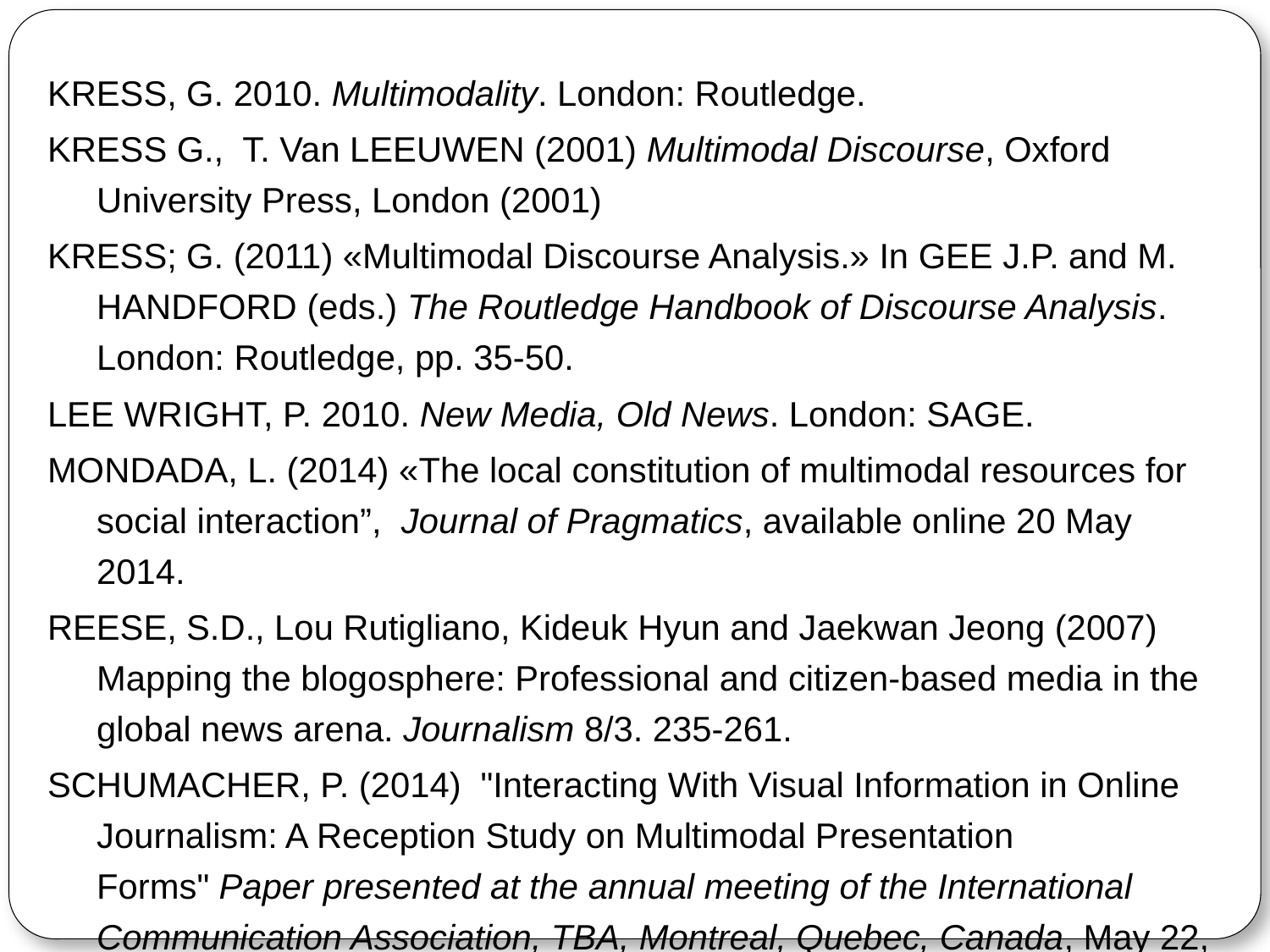

KRESS, G. 2010. Multimodality. London: Routledge.
KRESS G.,  T. Van LEEUWEN (2001) Multimodal Discourse, Oxford University Press, London (2001)
KRESS; G. (2011) «Multimodal Discourse Analysis.» In GEE J.P. and M. HANDFORD (eds.) The Routledge Handbook of Discourse Analysis. London: Routledge, pp. 35-50.
LEE WRIGHT, P. 2010. New Media, Old News. London: SAGE.
MONDADA, L. (2014) «The local constitution of multimodal resources for social interaction”,  Journal of Pragmatics, available online 20 May 2014.
REESE, S.D., Lou Rutigliano, Kideuk Hyun and Jaekwan Jeong (2007) Mapping the blogosphere: Professional and citizen-based media in the global news arena. Journalism 8/3. 235-261.
SCHUMACHER, P. (2014)  "Interacting With Visual Information in Online Journalism: A Reception Study on Multimodal Presentation Forms" Paper presented at the annual meeting of the International Communication Association, TBA, Montreal, Quebec, Canada, May 22, 2008 http://citation.allacademic.com/meta/p_mla_apa_research_citation/4/9/0/3/9/p490393_index.html